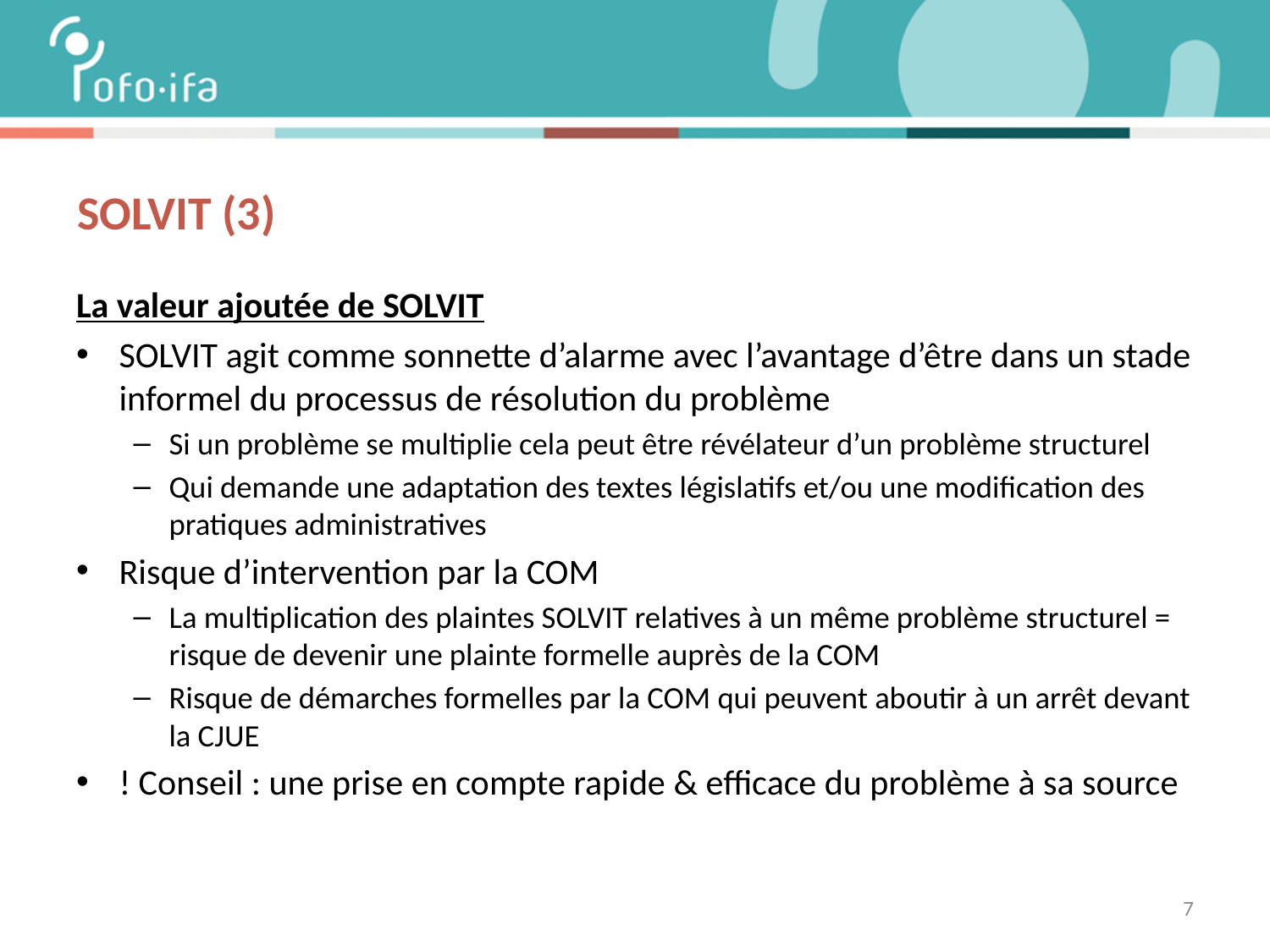

# Solvit (3)
La valeur ajoutée de SOLVIT
SOLVIT agit comme sonnette d’alarme avec l’avantage d’être dans un stade informel du processus de résolution du problème
Si un problème se multiplie cela peut être révélateur d’un problème structurel
Qui demande une adaptation des textes législatifs et/ou une modification des pratiques administratives
Risque d’intervention par la COM
La multiplication des plaintes SOLVIT relatives à un même problème structurel = risque de devenir une plainte formelle auprès de la COM
Risque de démarches formelles par la COM qui peuvent aboutir à un arrêt devant la CJUE
! Conseil : une prise en compte rapide & efficace du problème à sa source

7